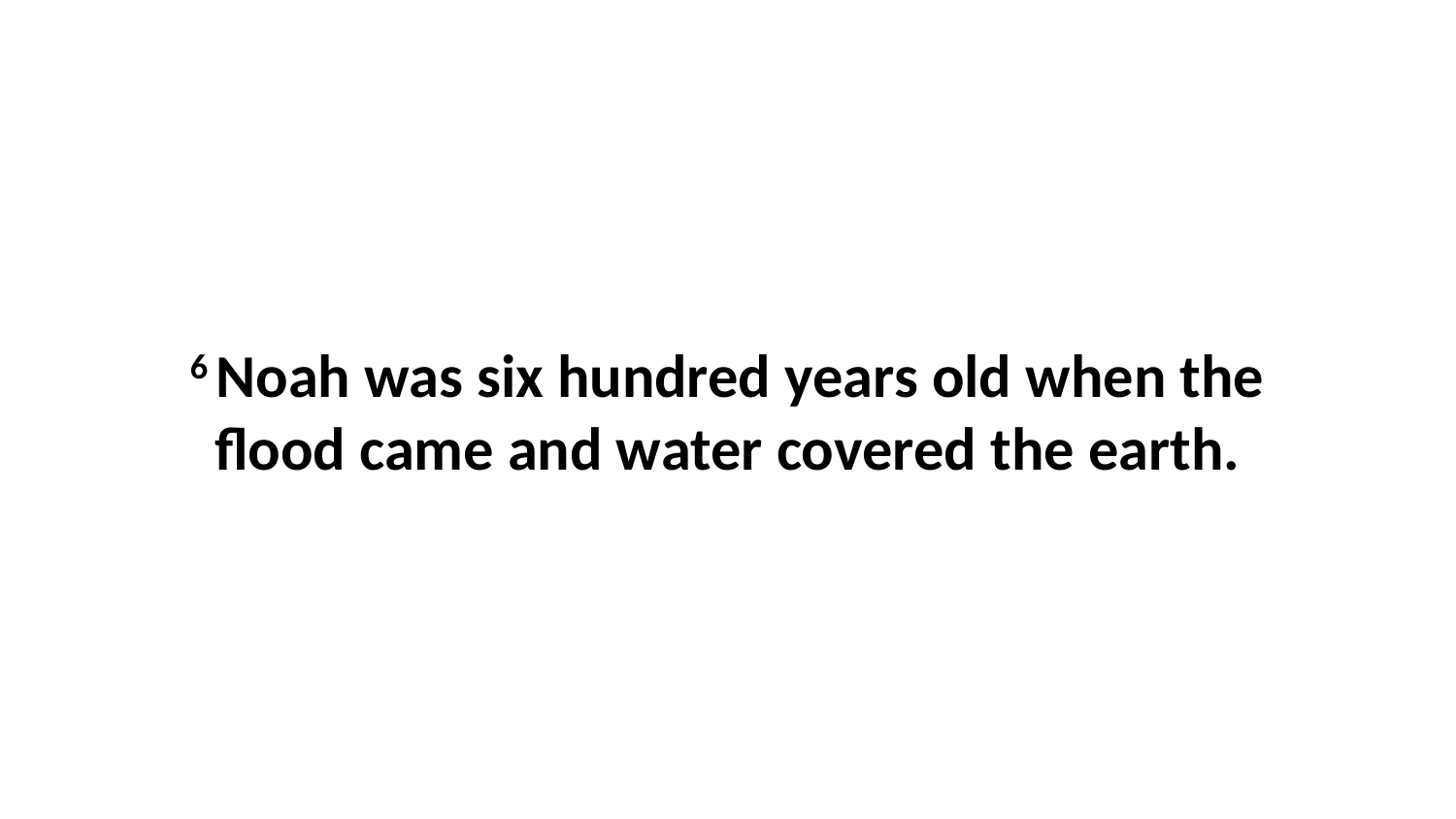

6 Noah was six hundred years old when the flood came and water covered the earth.